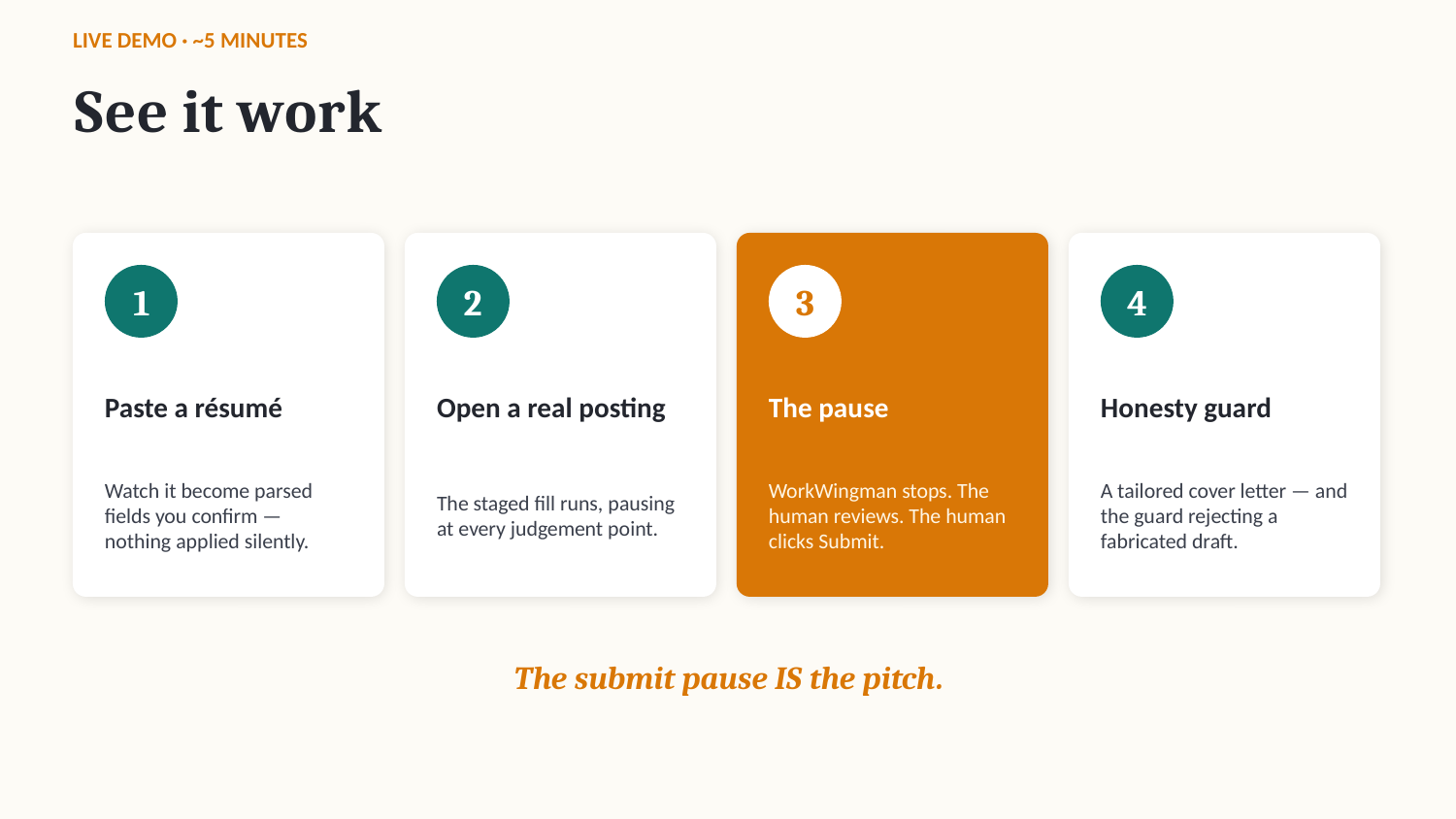

LIVE DEMO · ~5 MINUTES
See it work

1

2

3

4
Paste a résumé
Open a real posting
The pause
Honesty guard
Watch it become parsed fields you confirm — nothing applied silently.
The staged fill runs, pausing at every judgement point.
WorkWingman stops. The human reviews. The human clicks Submit.
A tailored cover letter — and the guard rejecting a fabricated draft.
The submit pause IS the pitch.